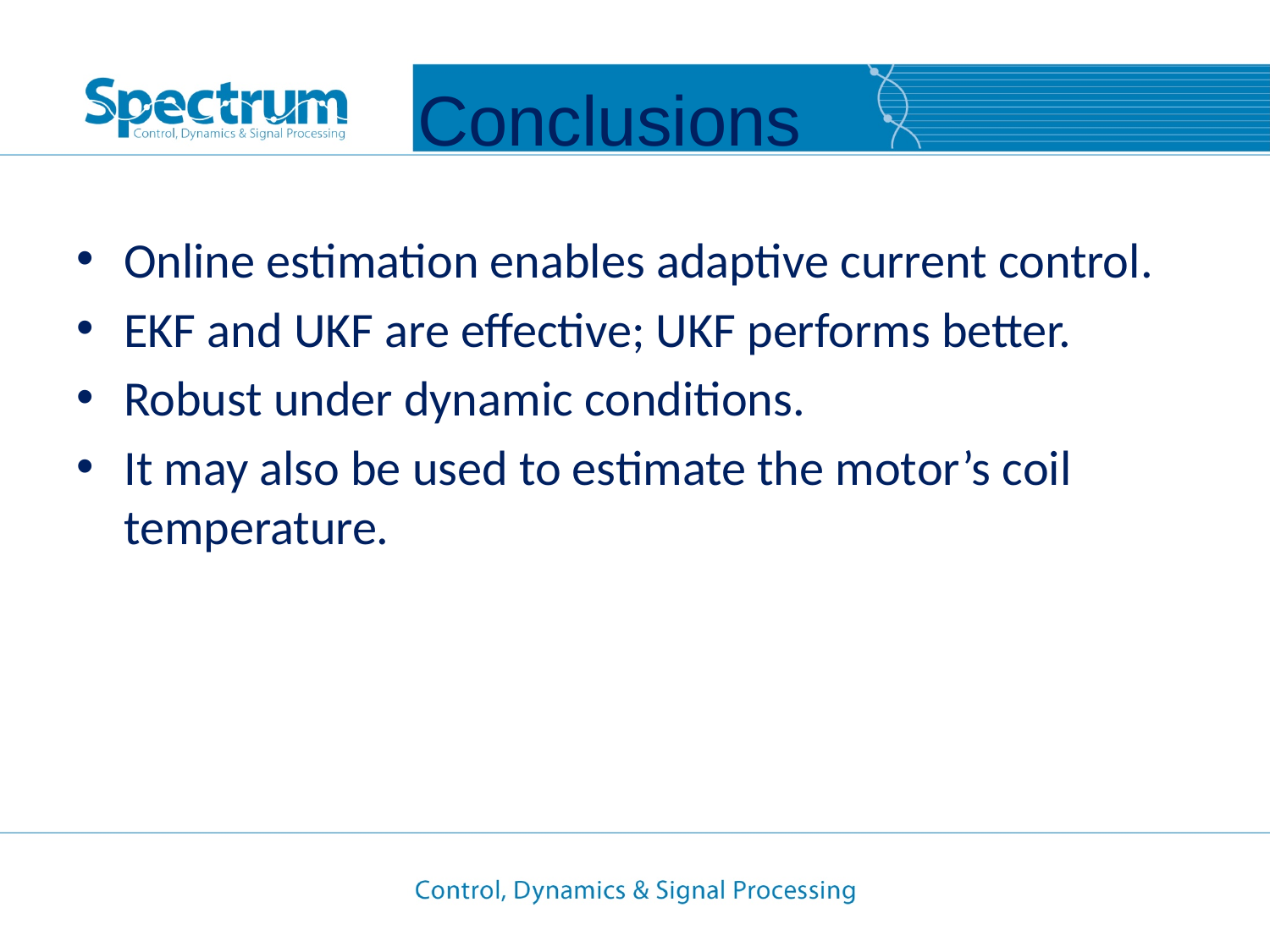

# Conclusions
Online estimation enables adaptive current control.
EKF and UKF are effective; UKF performs better.
Robust under dynamic conditions.
It may also be used to estimate the motor’s coil temperature.